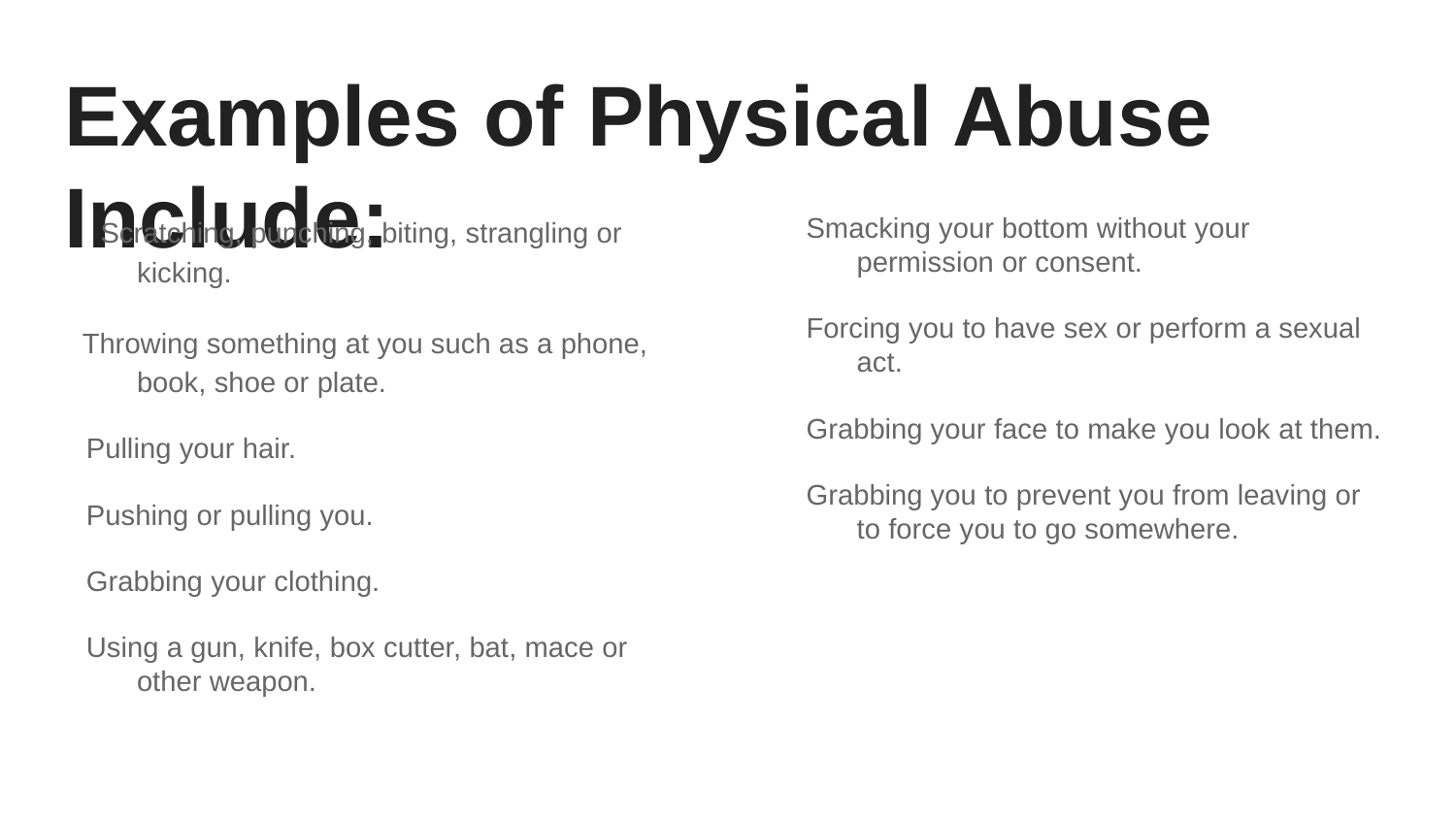

# Examples of Physical Abuse Include:
Scratching, punching, biting, strangling or kicking.
Throwing something at you such as a phone, book, shoe or plate.
Pulling your hair.
Pushing or pulling you.
Grabbing your clothing.
Using a gun, knife, box cutter, bat, mace or other weapon.
Smacking your bottom without your permission or consent.
Forcing you to have sex or perform a sexual act.
Grabbing your face to make you look at them.
Grabbing you to prevent you from leaving or to force you to go somewhere.